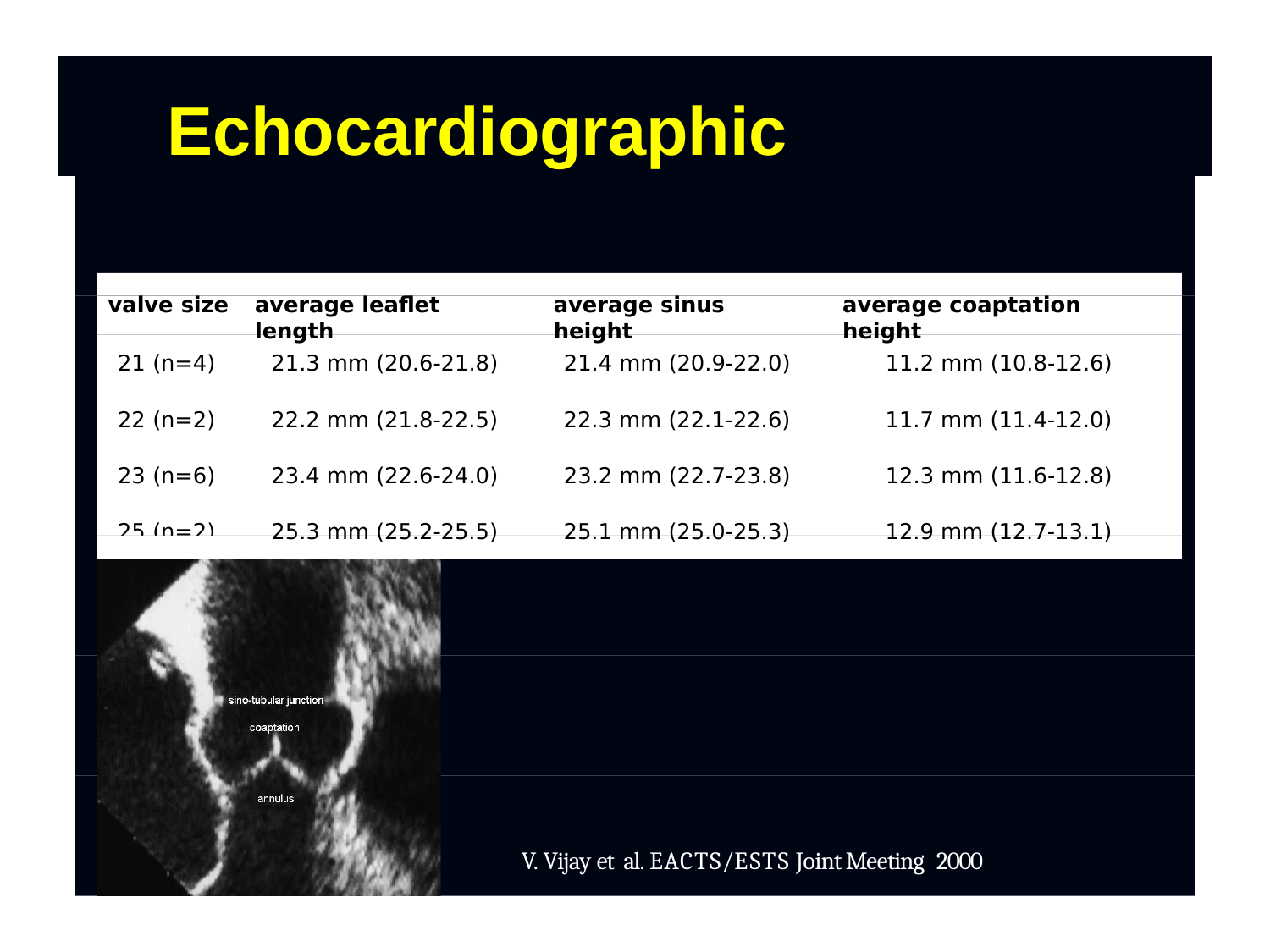

# Echocardiographic anatomy

valve size
average leaflet length
average sinus height
average coaptation height

21 (n=4)
21.3 mm (20.6-21.8)
21.4 mm (20.9-22.0)
11.2 mm (10.8-12.6)

22 (n=2)
22.2 mm (21.8-22.5)
22.3 mm (22.1-22.6)
11.7 mm (11.4-12.0)

23 (n=6)
23.4 mm (22.6-24.0)
23.2 mm (22.7-23.8)
12.3 mm (11.6-12.8)

25 (n=2)
25.3 mm (25.2-25.5)
25.1 mm (25.0-25.3)
12.9 mm (12.7-13.1)

V. Vijay et  al. EACTS/ESTS Joint Meeting  2000